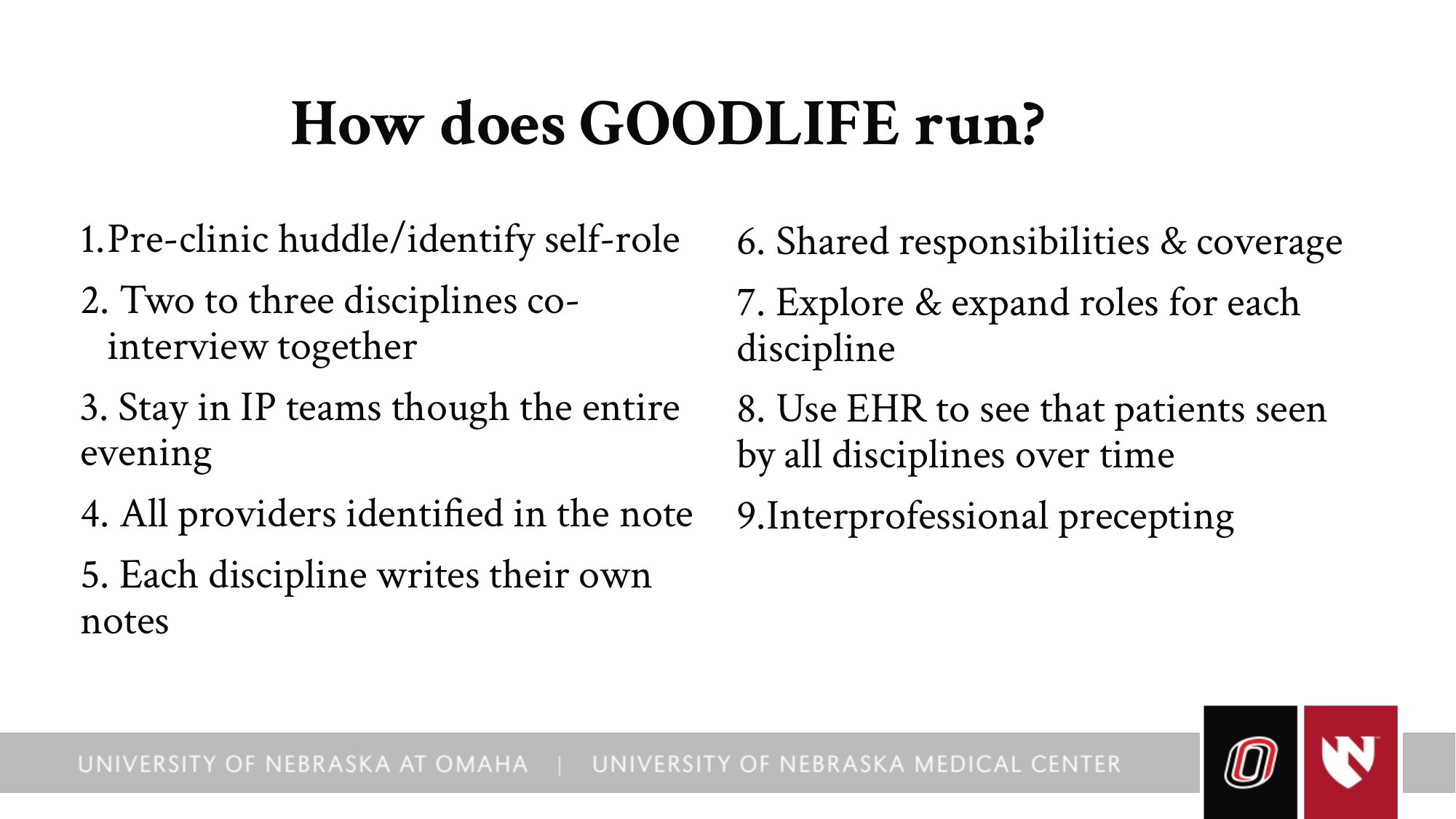

# How does GOODLIFE run?
Pre-clinic huddle/identify self-role
 Two to three disciplines co-interview together
3. Stay in IP teams though the entire evening
4. All providers identified in the note
5. Each discipline writes their own notes
6. Shared responsibilities & coverage
7. Explore & expand roles for each discipline
8. Use EHR to see that patients seen by all disciplines over time
Interprofessional precepting